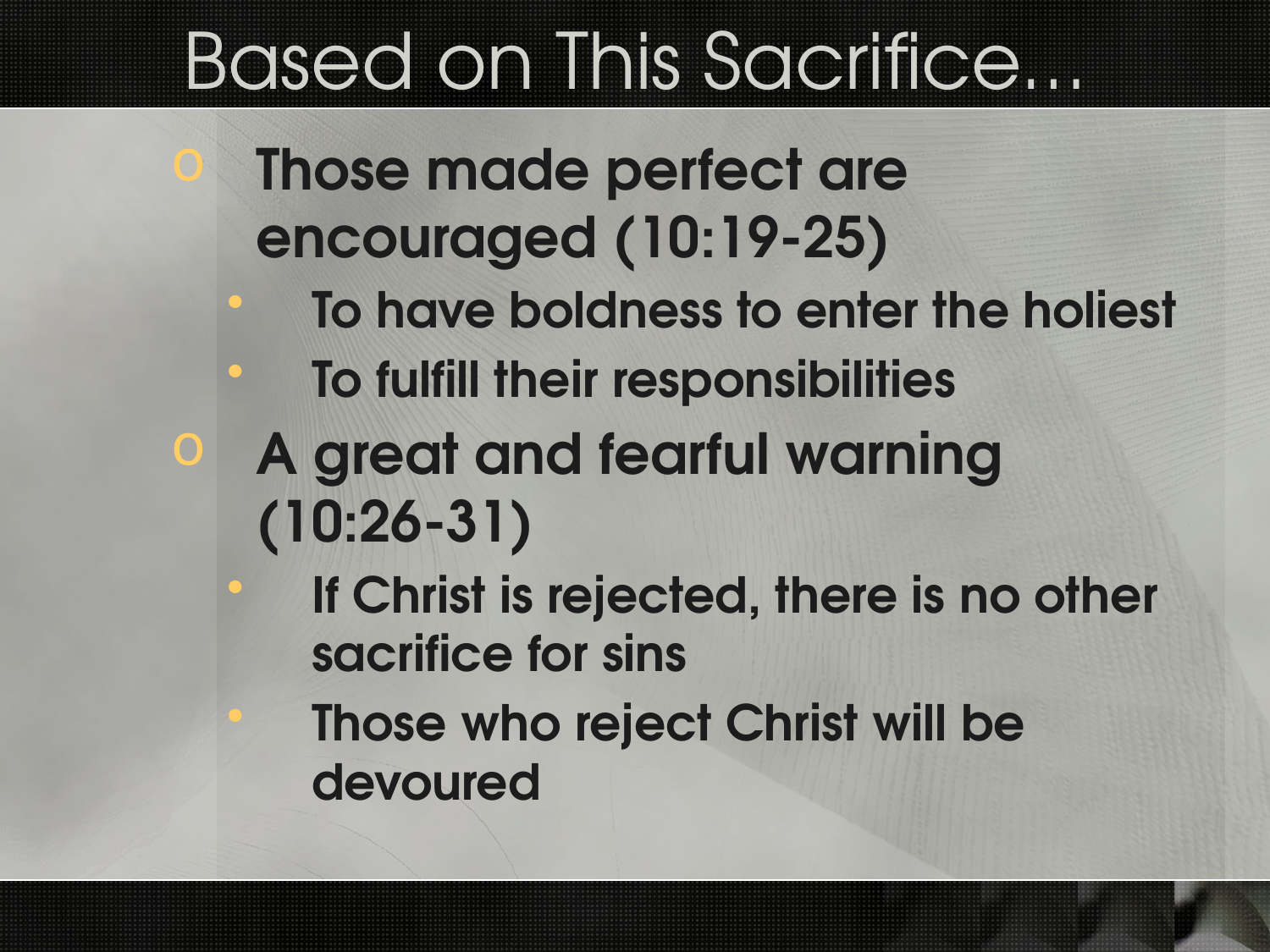

# Based on This Sacrifice…
Those made perfect are encouraged (10:19-25)
To have boldness to enter the holiest
To fulfill their responsibilities
A great and fearful warning (10:26-31)
If Christ is rejected, there is no other sacrifice for sins
Those who reject Christ will be devoured